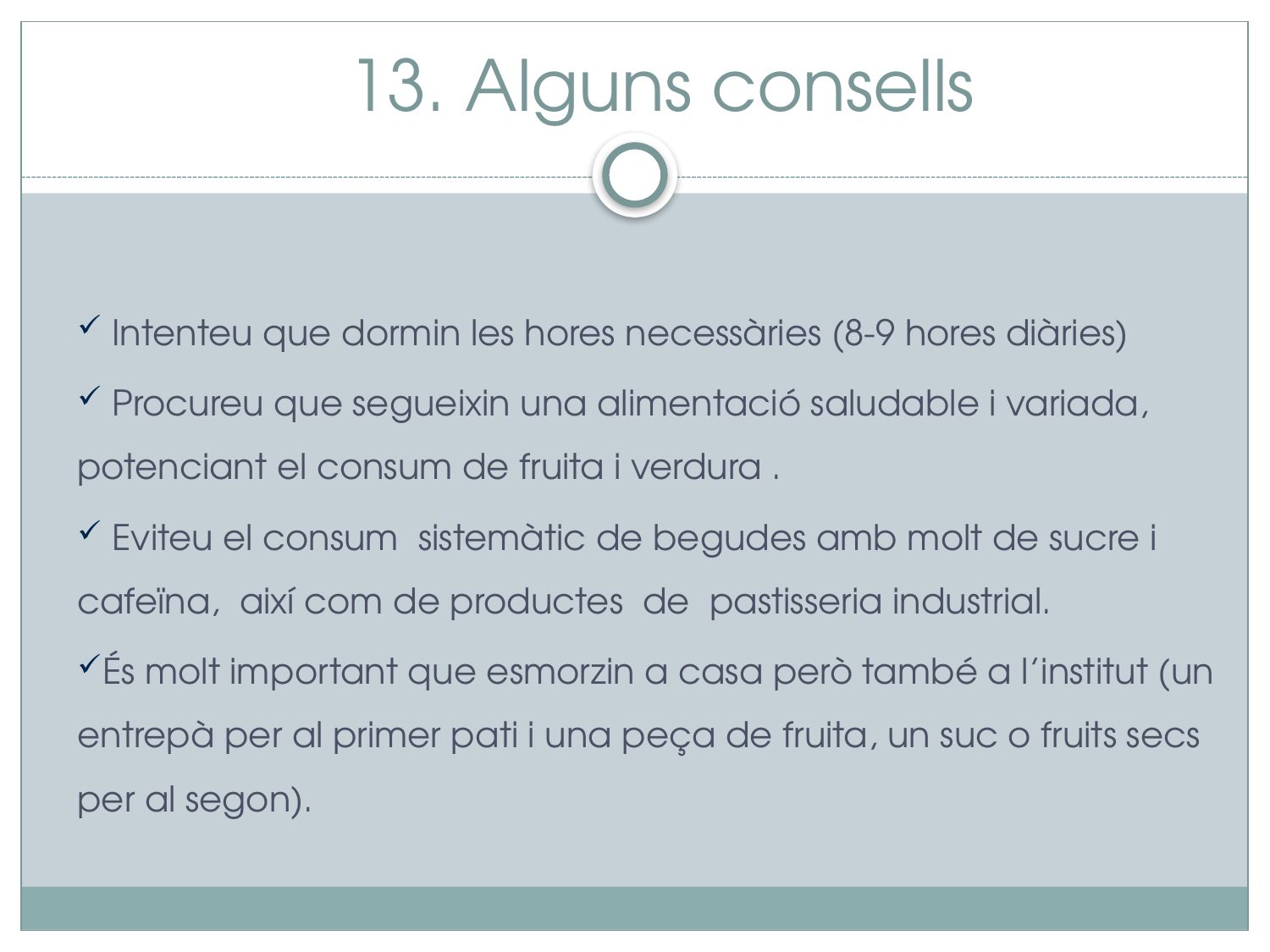

# 13. Alguns consells

 Intenteu que dormin les hores necessàries (8-9 hores diàries)
 Procureu que segueixin una alimentació saludable i variada, potenciant el consum de fruita i verdura .
 Eviteu el consum  sistemàtic de begudes amb molt de sucre i cafeïna,  així com de productes  de  pastisseria industrial.
És molt important que esmorzin a casa però també a l’institut (un entrepà per al primer pati i una peça de fruita, un suc o fruits secs per al segon).